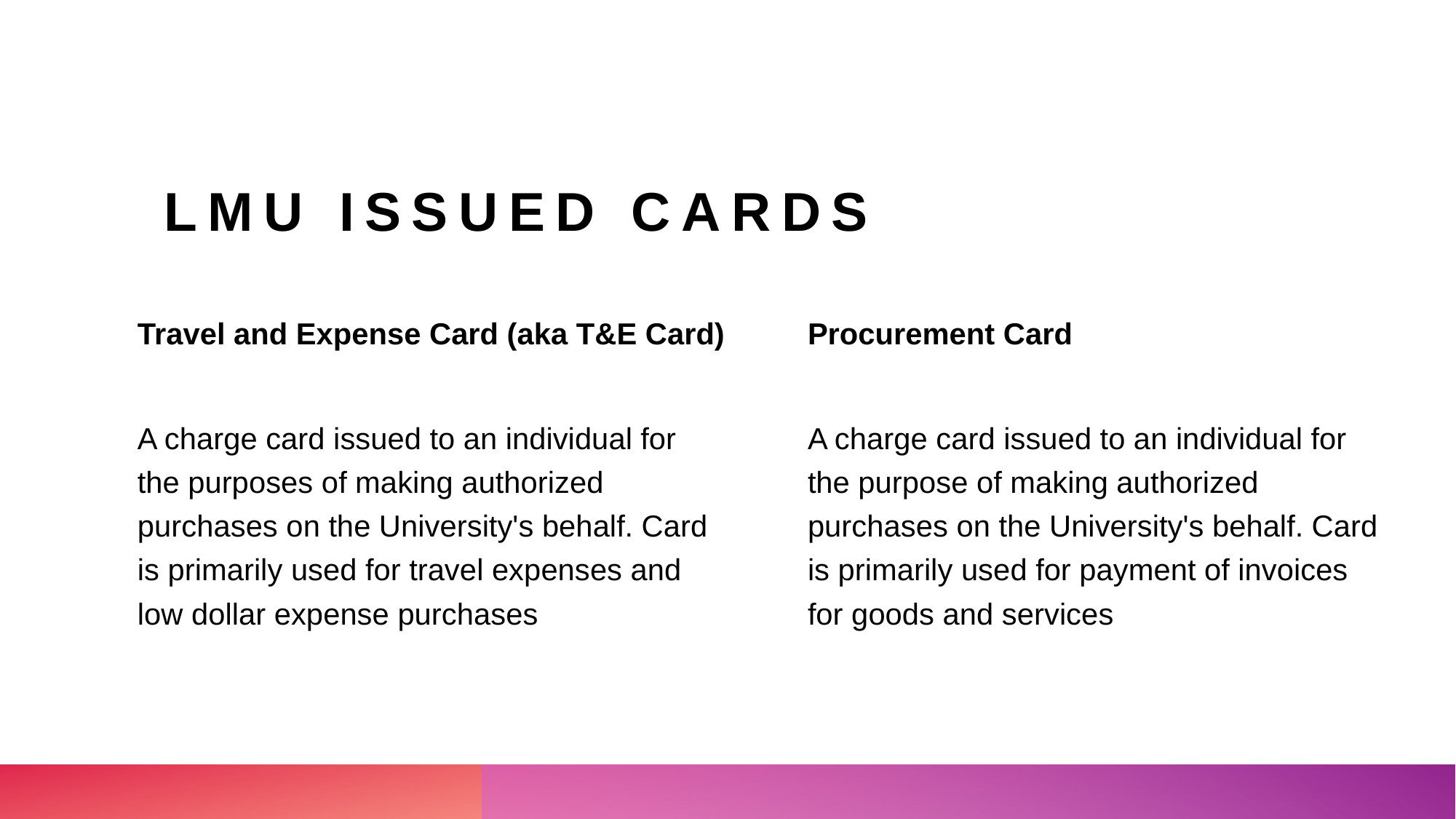

# LMu issued cards
Travel and Expense Card (aka T&E Card)
Procurement Card

A charge card issued to an individual for the purpose of making authorized purchases on the University's behalf. Card is primarily used for payment of invoices for goods and services

A charge card issued to an individual for the purposes of making authorized purchases on the University's behalf. Card is primarily used for travel expenses and low dollar expense purchases